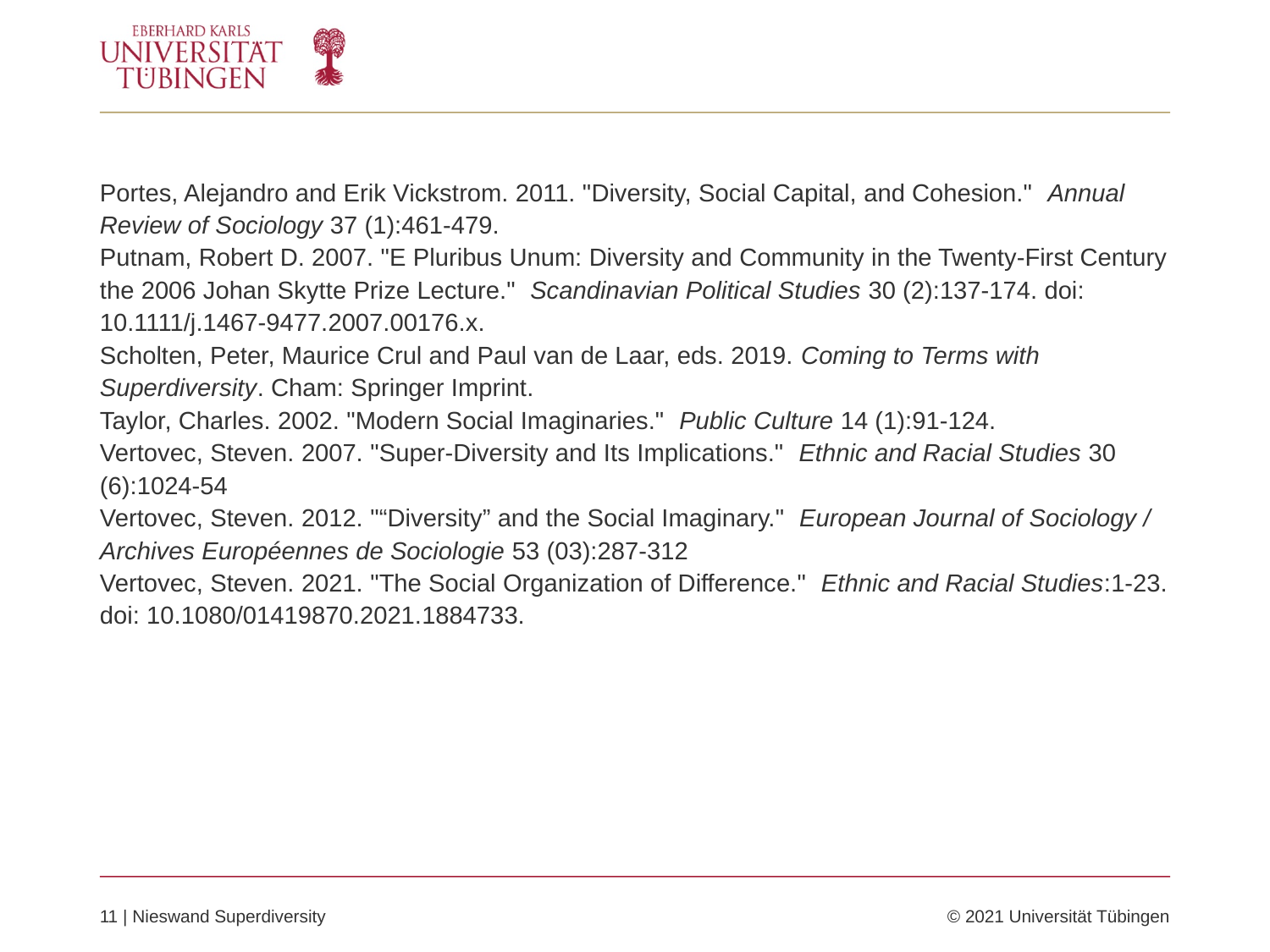

Portes, Alejandro and Erik Vickstrom. 2011. "Diversity, Social Capital, and Cohesion."  Annual Review of Sociology 37 (1):461-479.
Putnam, Robert D. 2007. "E Pluribus Unum: Diversity and Community in the Twenty-First Century the 2006 Johan Skytte Prize Lecture."  Scandinavian Political Studies 30 (2):137-174. doi: 10.1111/j.1467-9477.2007.00176.x.
Scholten, Peter, Maurice Crul and Paul van de Laar, eds. 2019. Coming to Terms with Superdiversity. Cham: Springer Imprint.
Taylor, Charles. 2002. "Modern Social Imaginaries."  Public Culture 14 (1):91-124.
Vertovec, Steven. 2007. "Super-Diversity and Its Implications."  Ethnic and Racial Studies 30 (6):1024-54
Vertovec, Steven. 2012. "“Diversity” and the Social Imaginary."  European Journal of Sociology / Archives Européennes de Sociologie 53 (03):287-312
Vertovec, Steven. 2021. "The Social Organization of Difference."  Ethnic and Racial Studies:1-23. doi: 10.1080/01419870.2021.1884733.

11 | Nieswand Superdiversity	© 2021 Universität Tübingen